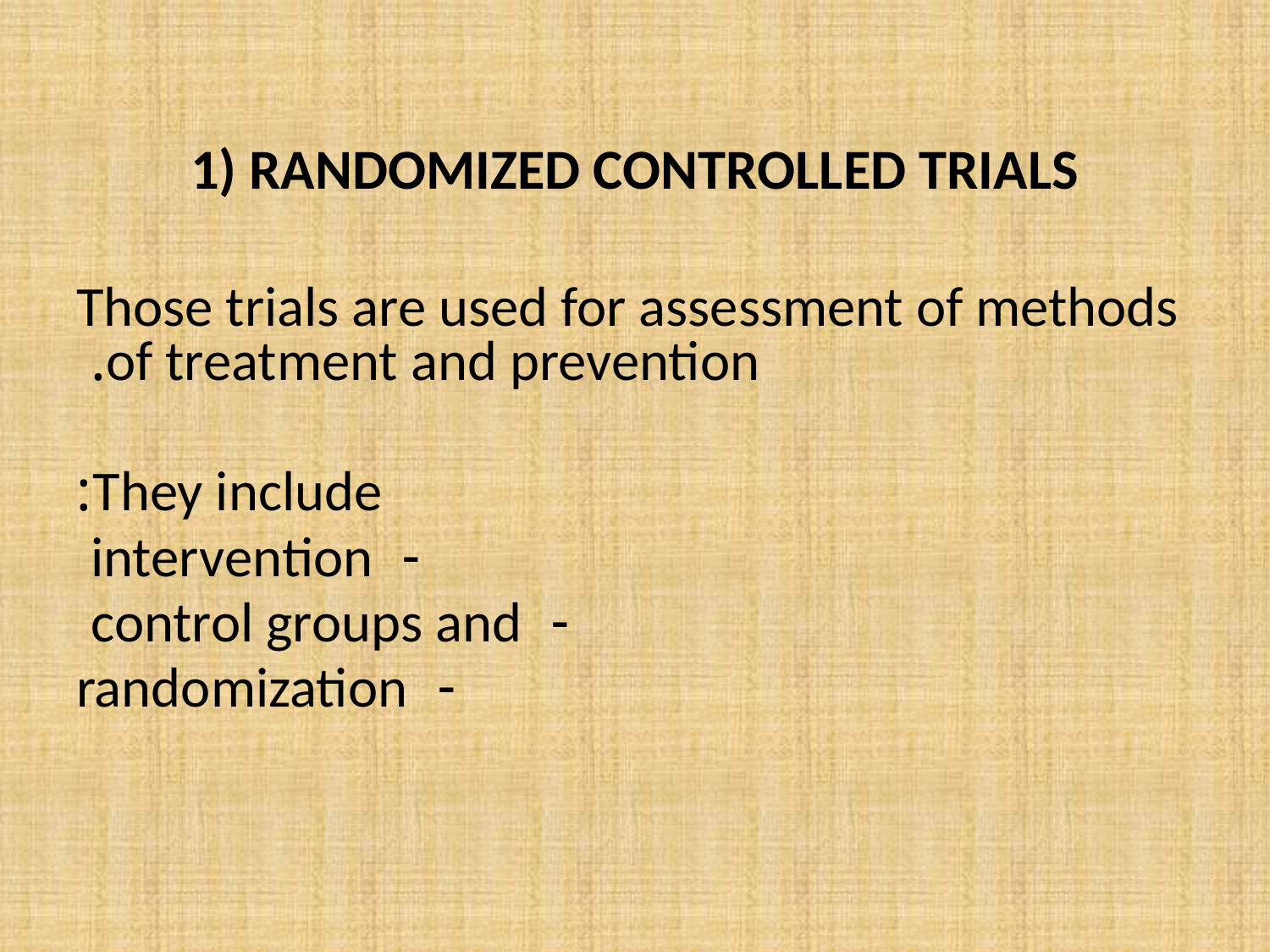

# 1) RANDOMIZED CONTROLLED TRIALS

Those trials are used for assessment of methods of treatment and prevention.

They include:
      -  intervention
      -  control groups and
      -  randomization